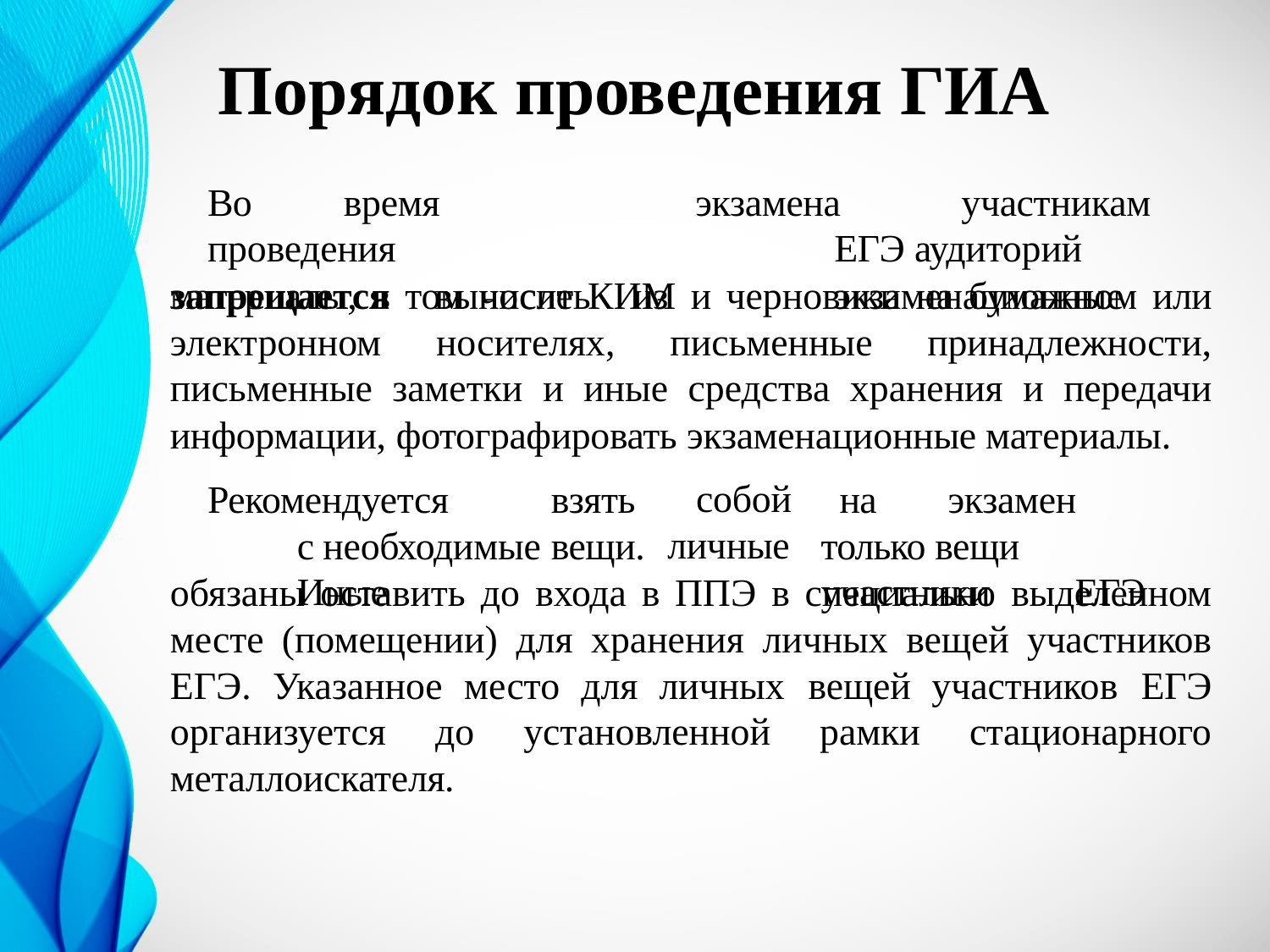

# Порядок проведения ГИА
Во	время	проведения
запрещается	выносить	из
экзамена	участникам	ЕГЭ аудиторий		экзаменационные
материалы, в том числе КИМ и черновики на бумажном или электронном   носителях,   письменные   принадлежности, письменные заметки и иные средства хранения и передачи информации, фотографировать экзаменационные материалы.
Рекомендуется	взять	с необходимые	вещи.	Иные
собой личные
на	экзамен	только вещи		участники	ЕГЭ
обязаны оставить до входа в ППЭ в специально выделенном месте (помещении) для хранения личных вещей участников ЕГЭ. Указанное место для личных  вещей участников  ЕГЭ организуется   до   установленной   рамки   стационарного металлоискателя.